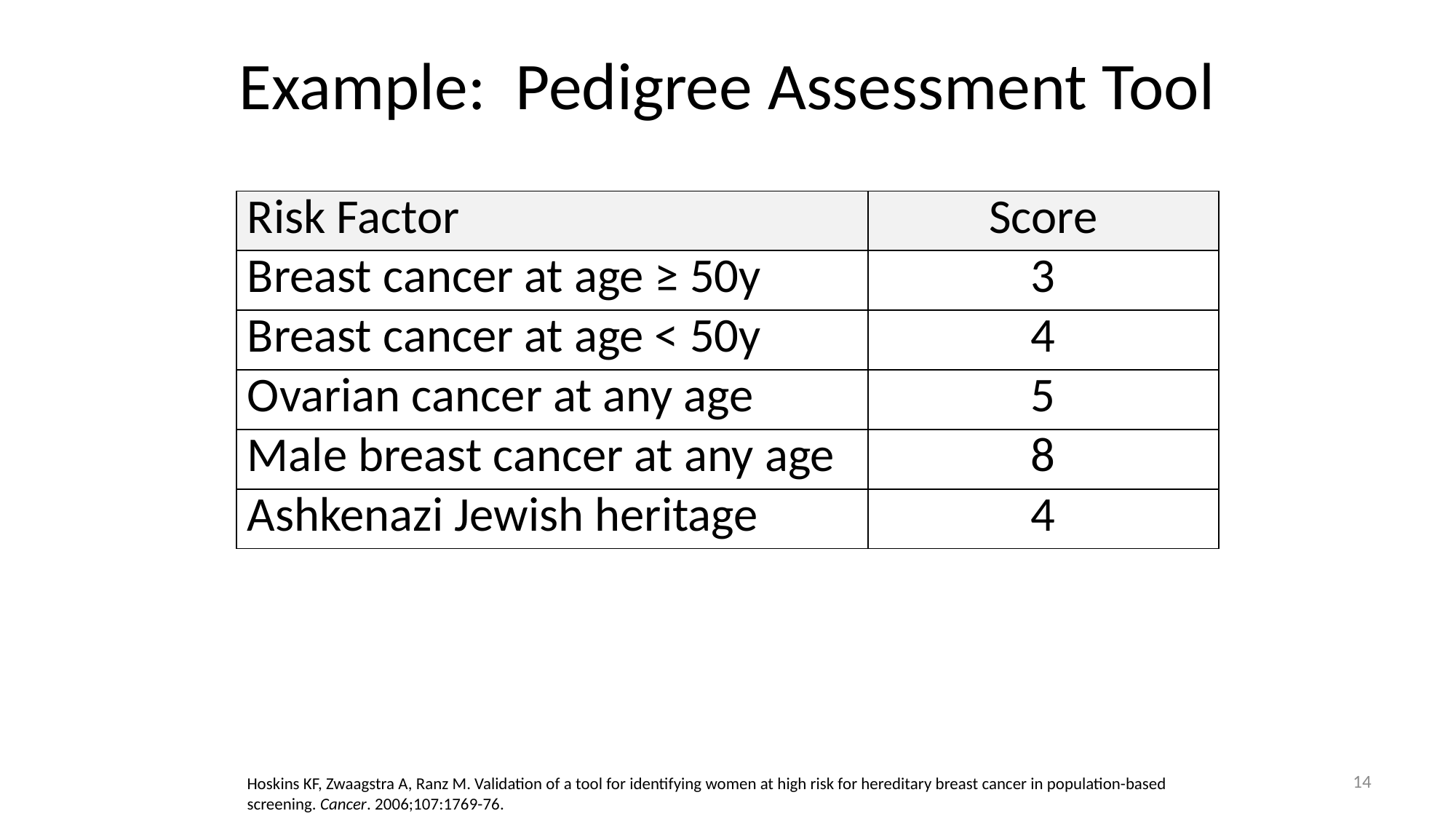

# Example:  Pedigree Assessment Tool
| Risk Factor | Score |
| --- | --- |
| Breast cancer at age ≥ 50y | 3 |
| Breast cancer at age < 50y | 4 |
| Ovarian cancer at any age | 5 |
| Male breast cancer at any age | 8 |
| Ashkenazi Jewish heritage | 4 |
14
Hoskins KF, Zwaagstra A, Ranz M. Validation of a tool for identifying women at high risk for hereditary breast cancer in population-based screening. Cancer. 2006;107:1769-76.